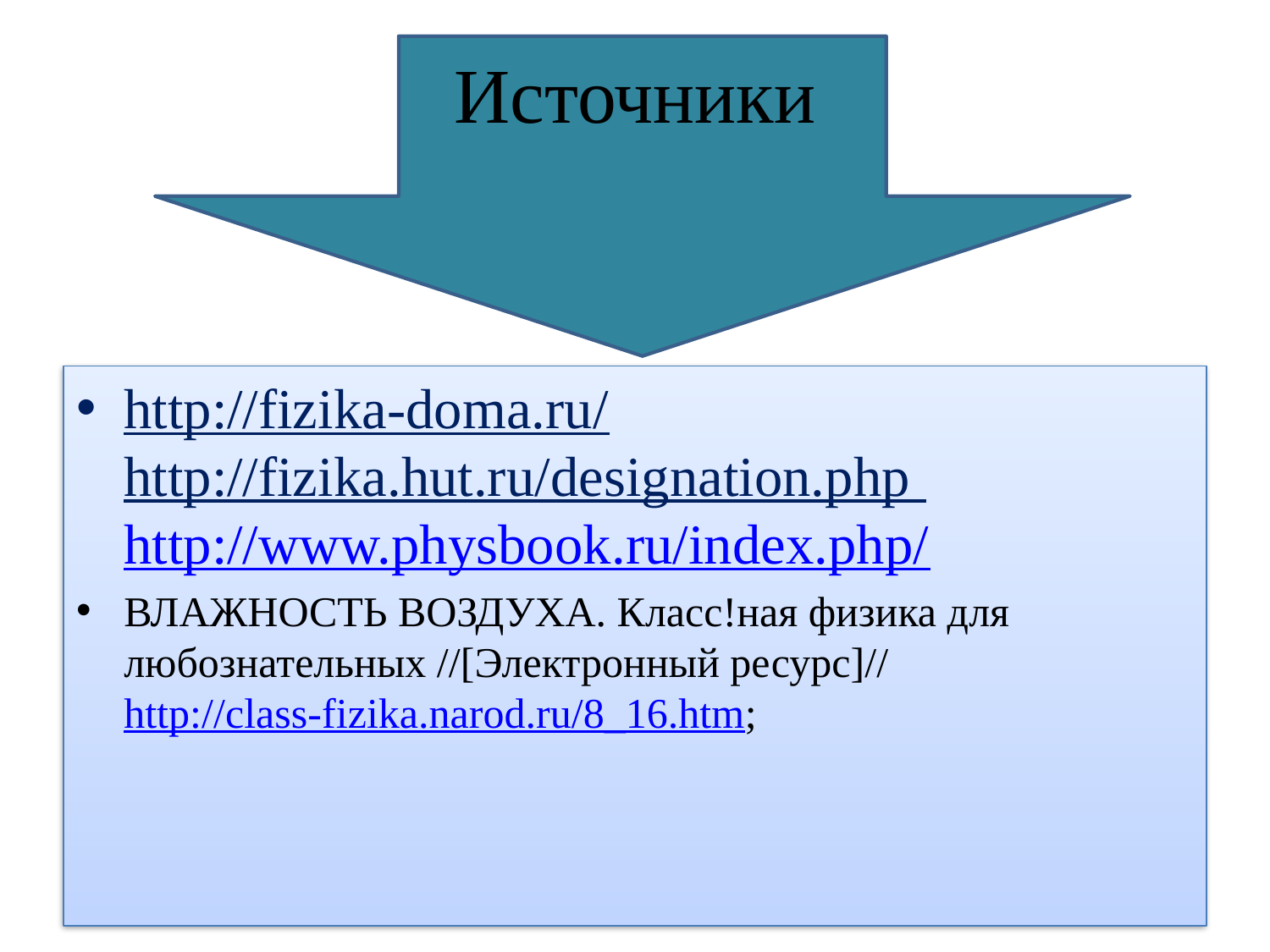

# Источники
http://fizika-doma.ru/ http://fizika.hut.ru/designation.php http://www.physbook.ru/index.php/
ВЛАЖНОСТЬ ВОЗДУХА. Класс!ная физика для любознательных //[Электронный ресурс]// http://class-fizika.narod.ru/8_16.htm;